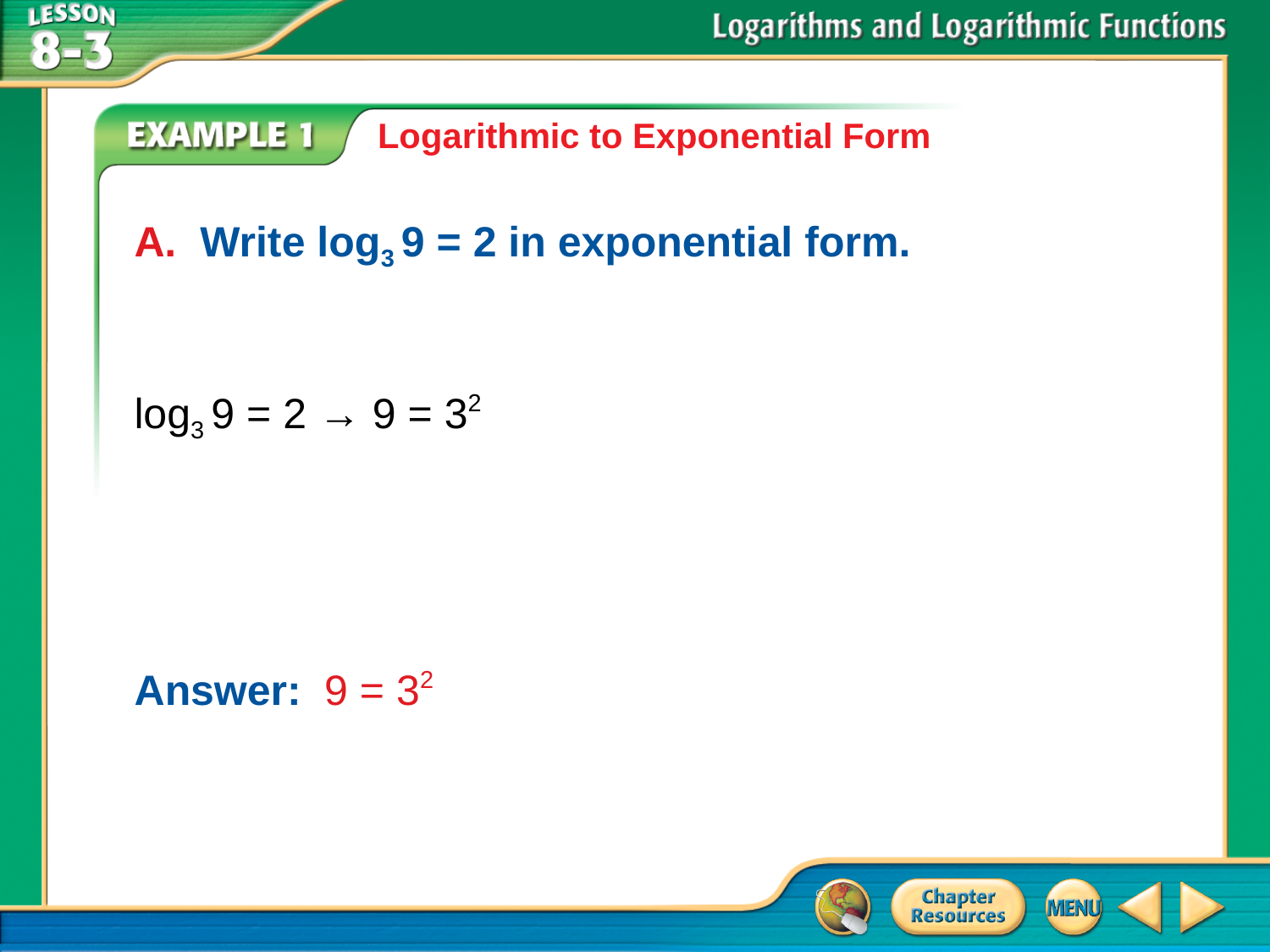

Logarithmic to Exponential Form
A.  Write log3 9 = 2 in exponential form.
log3 9 = 2 → 9 = 32
Answer: 	9 = 32
# Example 1